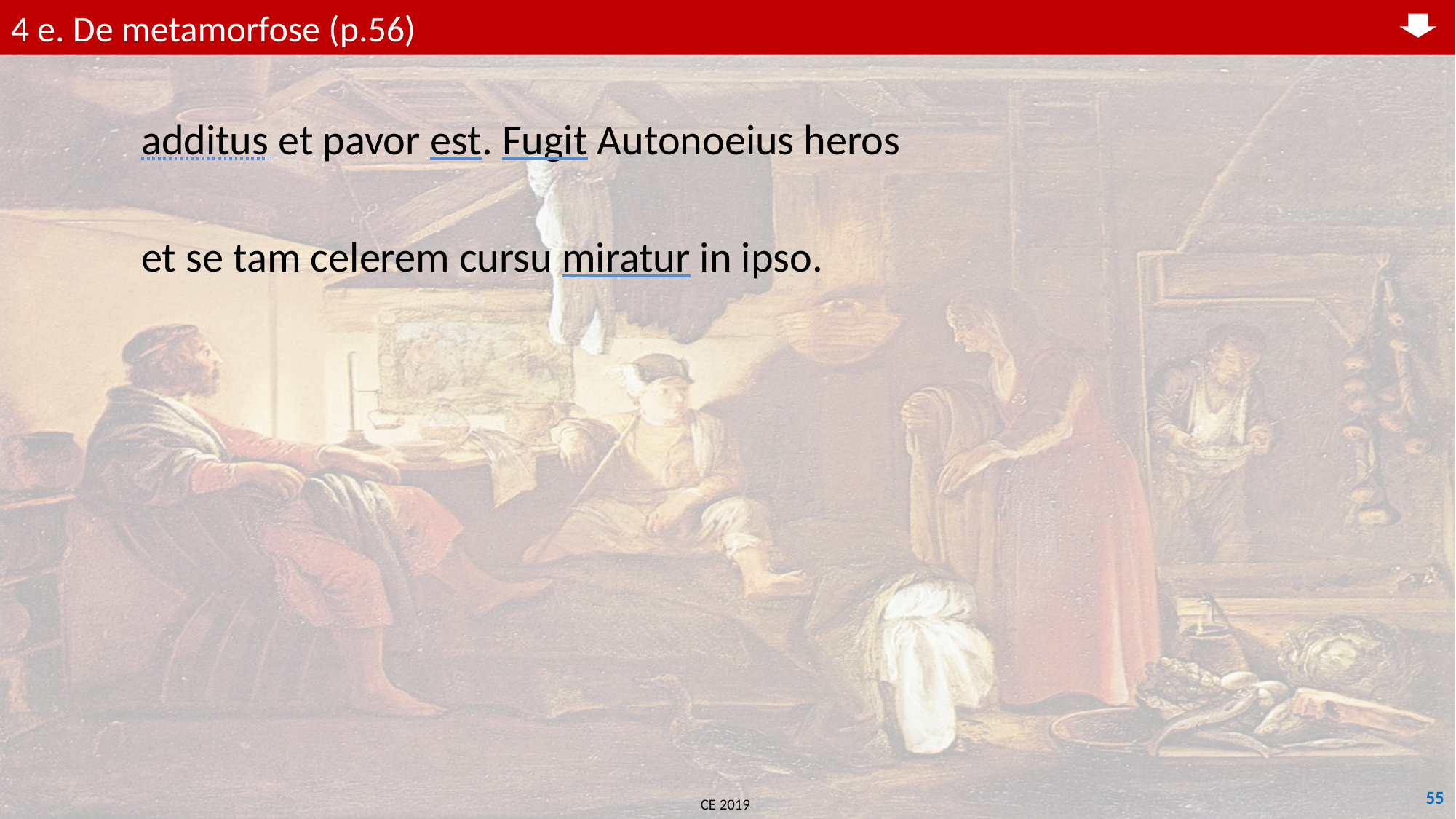

4 e. De metamorfose (p.56)

	additus et pavor est. Fugit Autonoeius heros
	et se tam celerem cursu miratur in ipso.
55
CE 2019